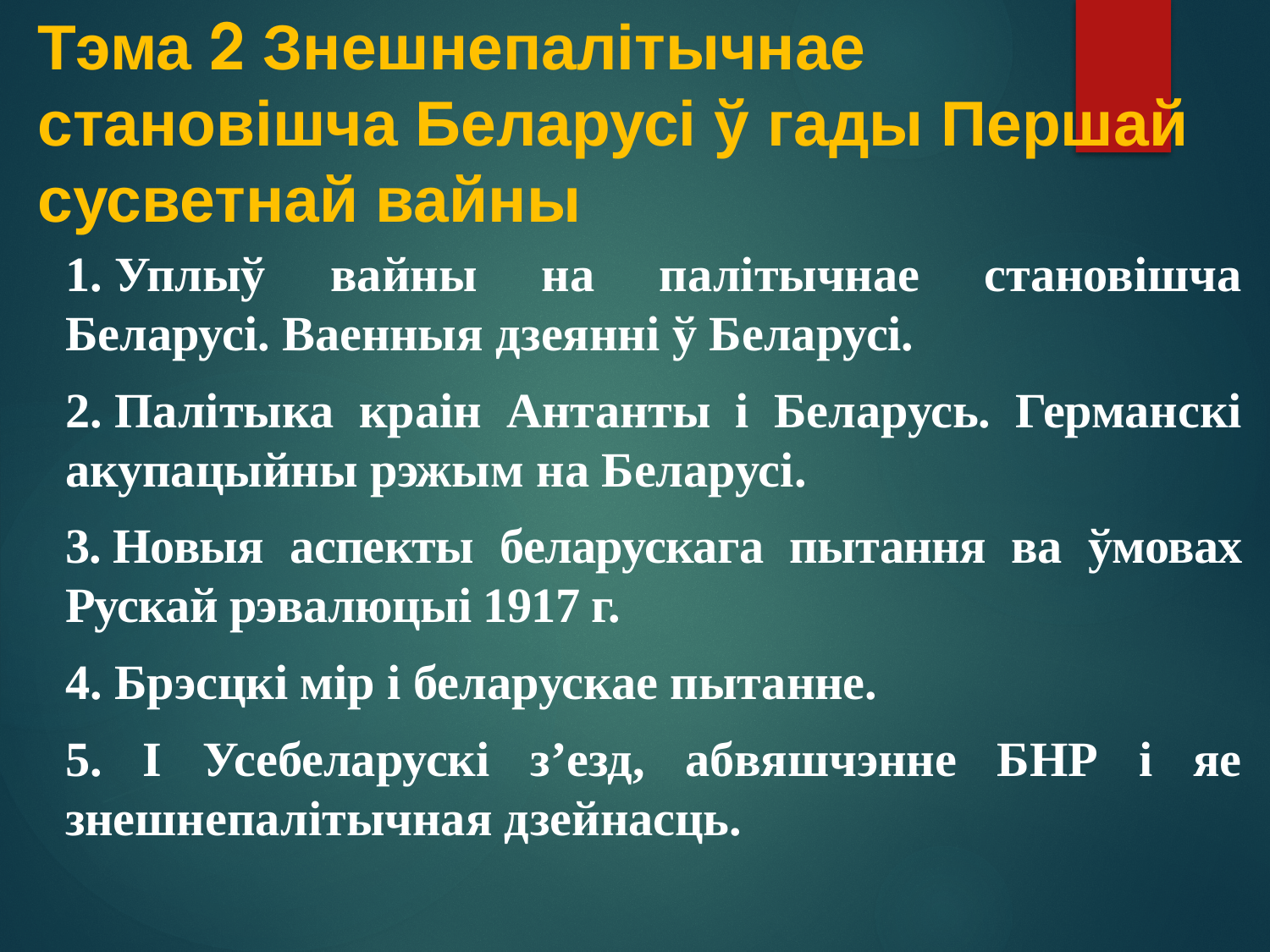

# Тэма 2 Знешнепалітычнае становішча Беларусі ў гады Першай сусветнай вайны
1. Уплыў вайны на палітычнае становішча Беларусі. Ваенныя дзеянні ў Беларусі.
2. Палітыка краін Антанты і Беларусь. Германскі акупацыйны рэжым на Беларусі.
3. Новыя аспекты беларускага пытання ва ўмовах Рускай рэвалюцыі 1917 г.
4. Брэсцкі мір і беларускае пытанне.
5. І Усебеларускі з’езд, абвяшчэнне БНР і яе знешнепалітычная дзейнасць.